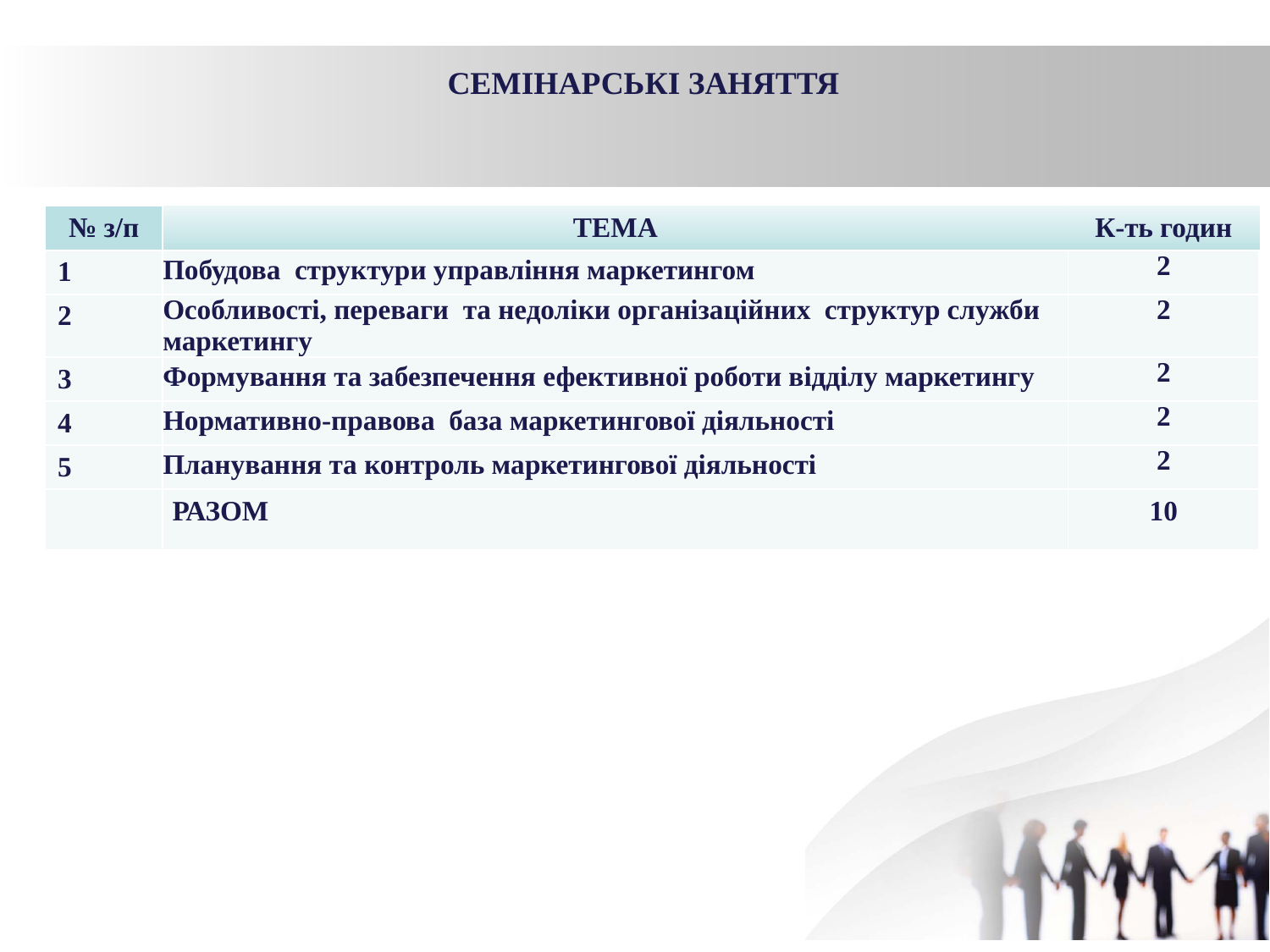

СЕМІНАРСЬКІ ЗАНЯТТЯ
| № з/п | ТЕМА | К-ть годин |
| --- | --- | --- |
| 1 | Побудова структури управління маркетингом | 2 |
| 2 | Особливості, переваги та недоліки організаційних структур служби маркетингу | 2 |
| 3 | Формування та забезпечення ефективної роботи відділу маркетингу | 2 |
| 4 | Нормативно-правова база маркетингової діяльності | 2 |
| 5 | Планування та контроль маркетингової діяльності | 2 |
|  | РАЗОМ | 10 |